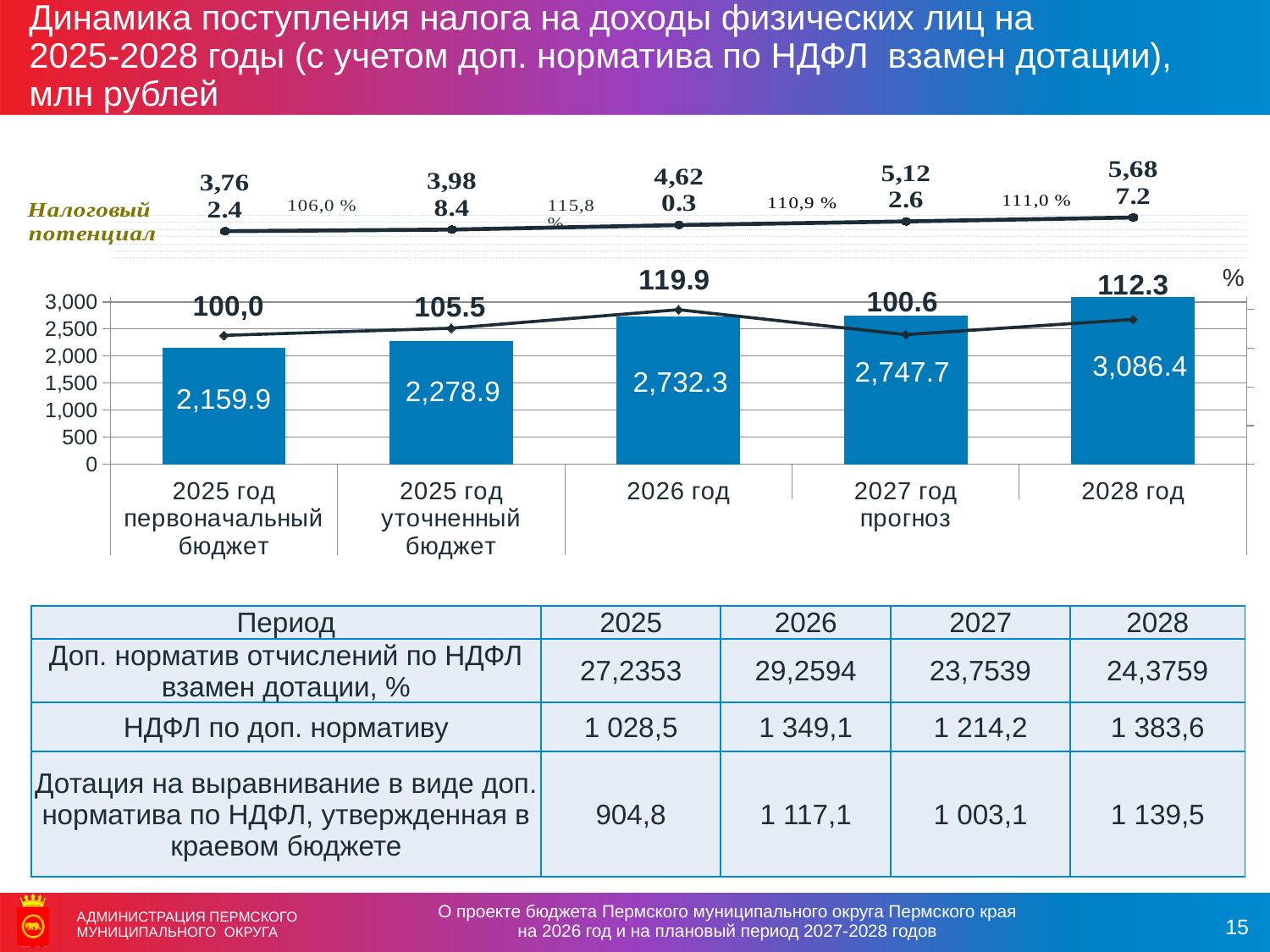

Динамика поступления налога на доходы физических лиц на
2025-2028 годы (с учетом доп. норматива по НДФЛ  взамен дотации),
млн рублей

### Chart: Налоговый
потенциал

| Category | Налоговый потенциал |
|---|---|
| 2025 год | 3762.4 |
| 2025 год | 3988.36 |
| 2026 год | 4620.27 |
| 2027 год | 5122.635 |
| 2028 год | 5687.225 |

### Chart

| Category | Объем доходов  бюджета, млн рублей | Темп роста, % |
|---|---|---|
| 2025 год | 2159.9 | 100.0 |
| 2025 год | 2278.9 | 105.50951432936711 |
| 2026 год | 2732.3 | 119.89556364912897 |
| 2027 год | 2747.747 | 100.56534787541631 |
| 2028 год | 3086.37 | 112.32366007496324 |
| Период | 2025 | 2026 | 2027 | 2028 |
| --- | --- | --- | --- | --- |
| Доп. норматив отчислений по НДФЛ взамен дотации, % | 27,2353 | 29,2594 | 23,7539 | 24,3759 |
| НДФЛ по доп. нормативу | 1 028,5 | 1 349,1 | 1 214,2 | 1 383,6 |
| Дотация на выравнивание в виде доп. норматива по НДФЛ, утвержденная в краевом бюджете | 904,8 | 1 117,1 | 1 003,1 | 1 139,5 |
О проекте бюджета Пермского муниципального округа Пермского края
на 2026 год и на плановый период 2027-2028 годов
АДМИНИСТРАЦИЯ ПЕРМСКОГО МУНИЦИПАЛЬНОГО  ОКРУГА